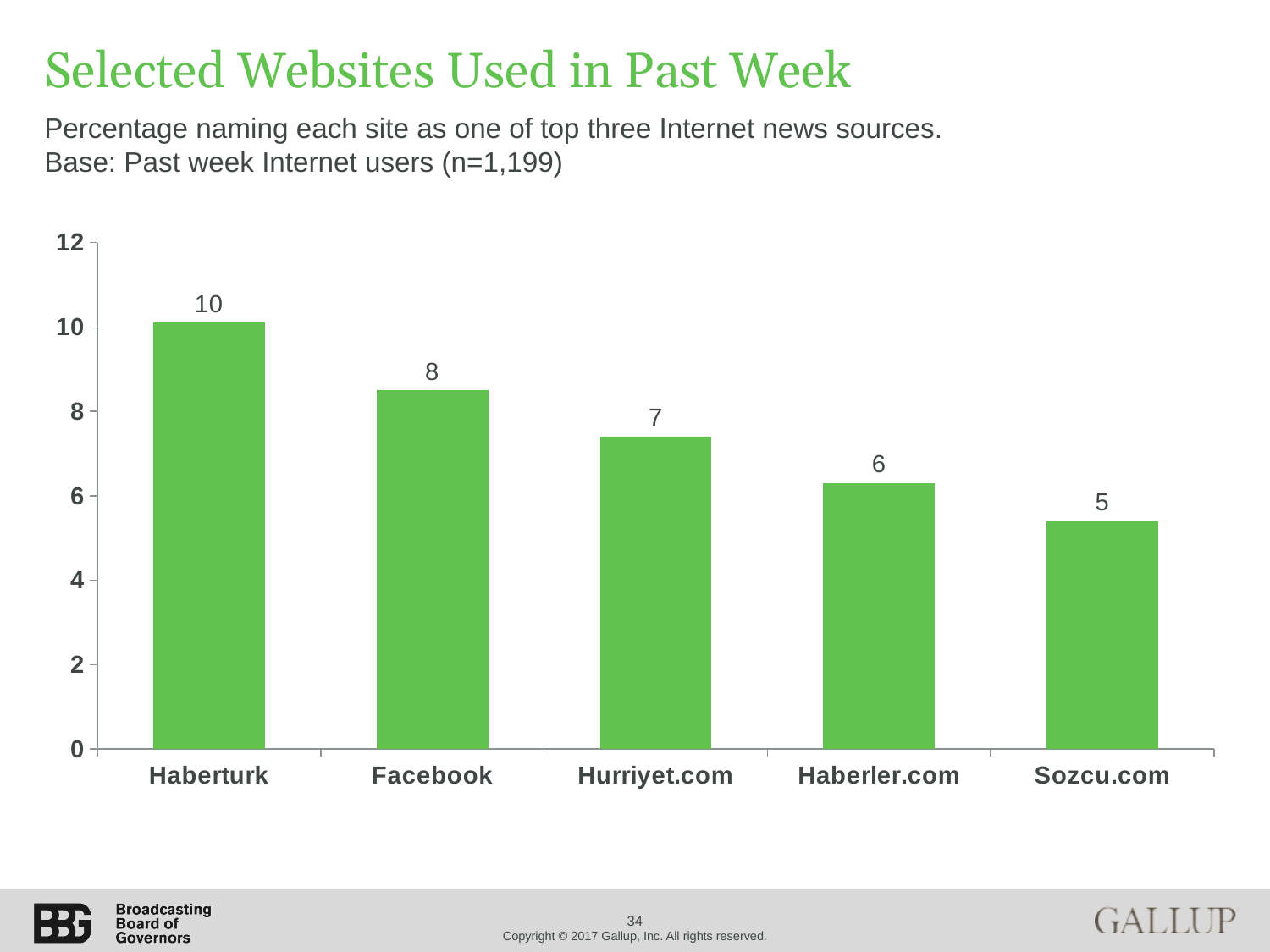

# Selected Websites Used in Past Week
Percentage naming each site as one of top three Internet news sources.
Base: Past week Internet users (n=1,199)

### Chart

| Category |  |
|---|---|
| Haberturk | 10.1 |
| Facebook | 8.5 |
| Hurriyet.com | 7.4 |
| Haberler.com | 6.3 |
| Sozcu.com | 5.4 |
34
Copyright © 2017 Gallup, Inc. All rights reserved.